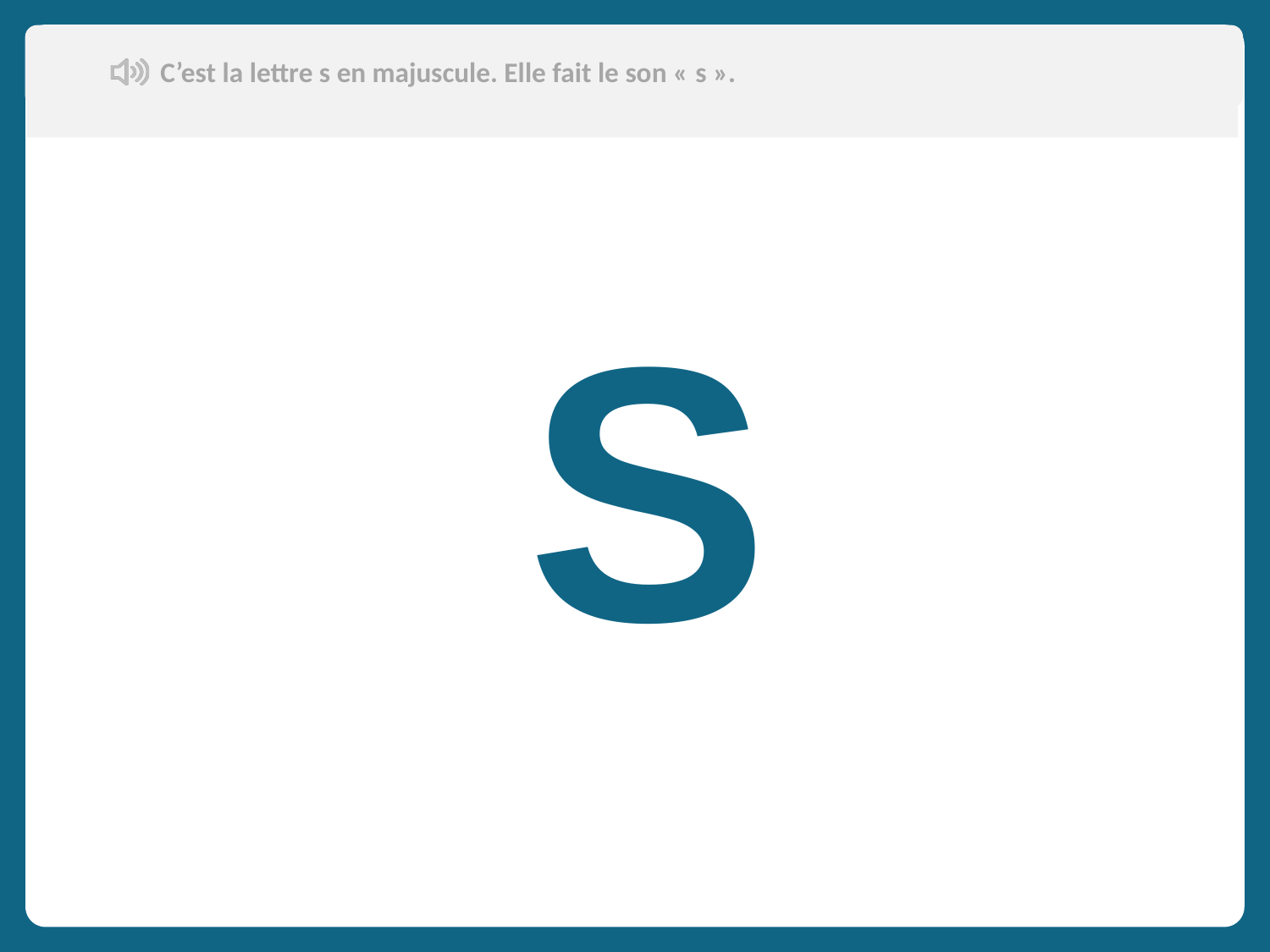

C’est la lettre s en majuscule. Elle fait le son « s ».

Aujourd’hui, nous allons apprendre de nouveaux mots en français.

S